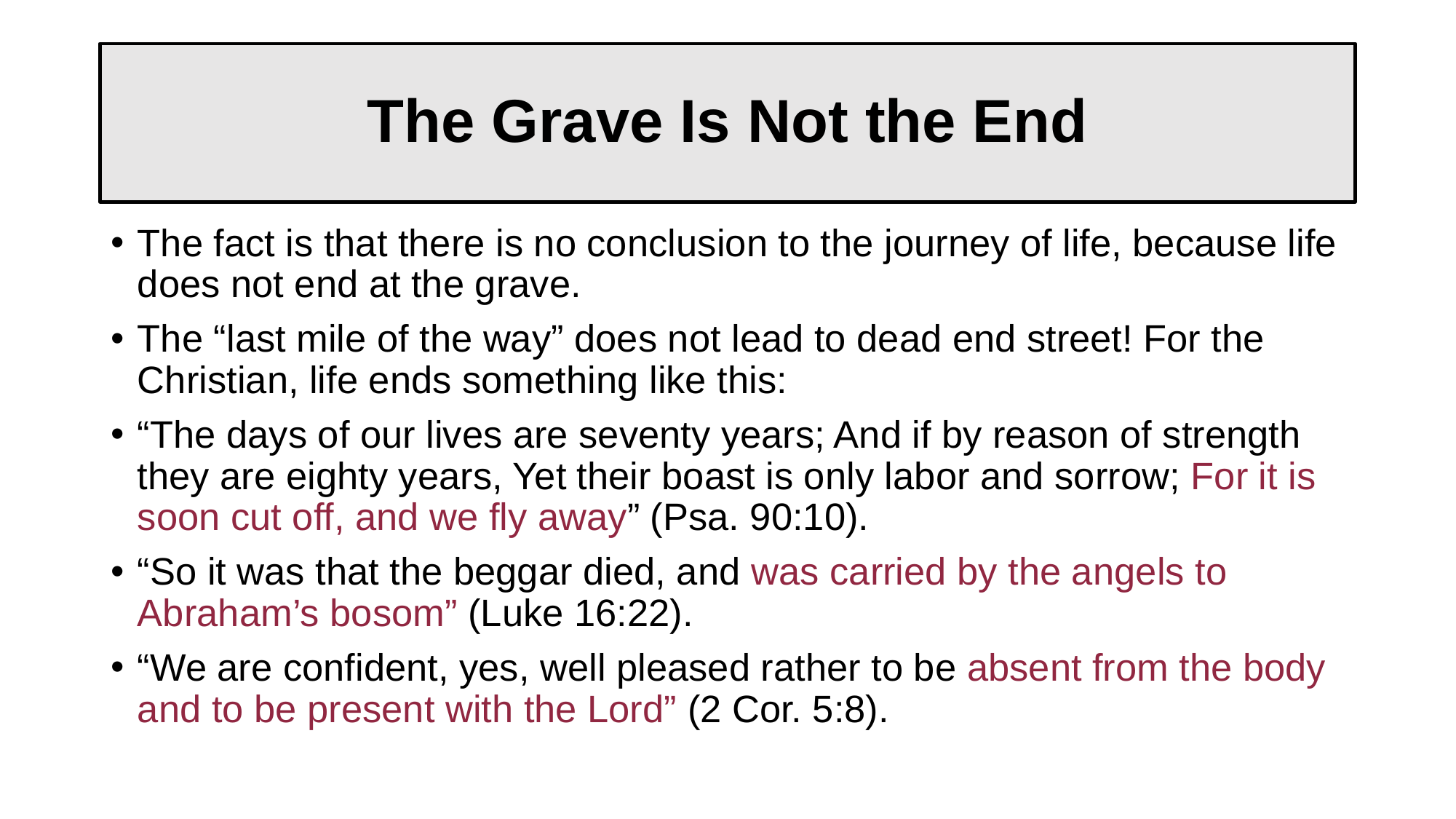

# The Grave Is Not the End
The fact is that there is no conclusion to the journey of life, because life does not end at the grave.
The “last mile of the way” does not lead to dead end street! For the Christian, life ends something like this:
“The days of our lives are seventy years; And if by reason of strength they are eighty years, Yet their boast is only labor and sorrow; For it is soon cut off, and we fly away” (Psa. 90:10).
“So it was that the beggar died, and was carried by the angels to Abraham’s bosom” (Luke 16:22).
“We are confident, yes, well pleased rather to be absent from the body and to be present with the Lord” (2 Cor. 5:8).